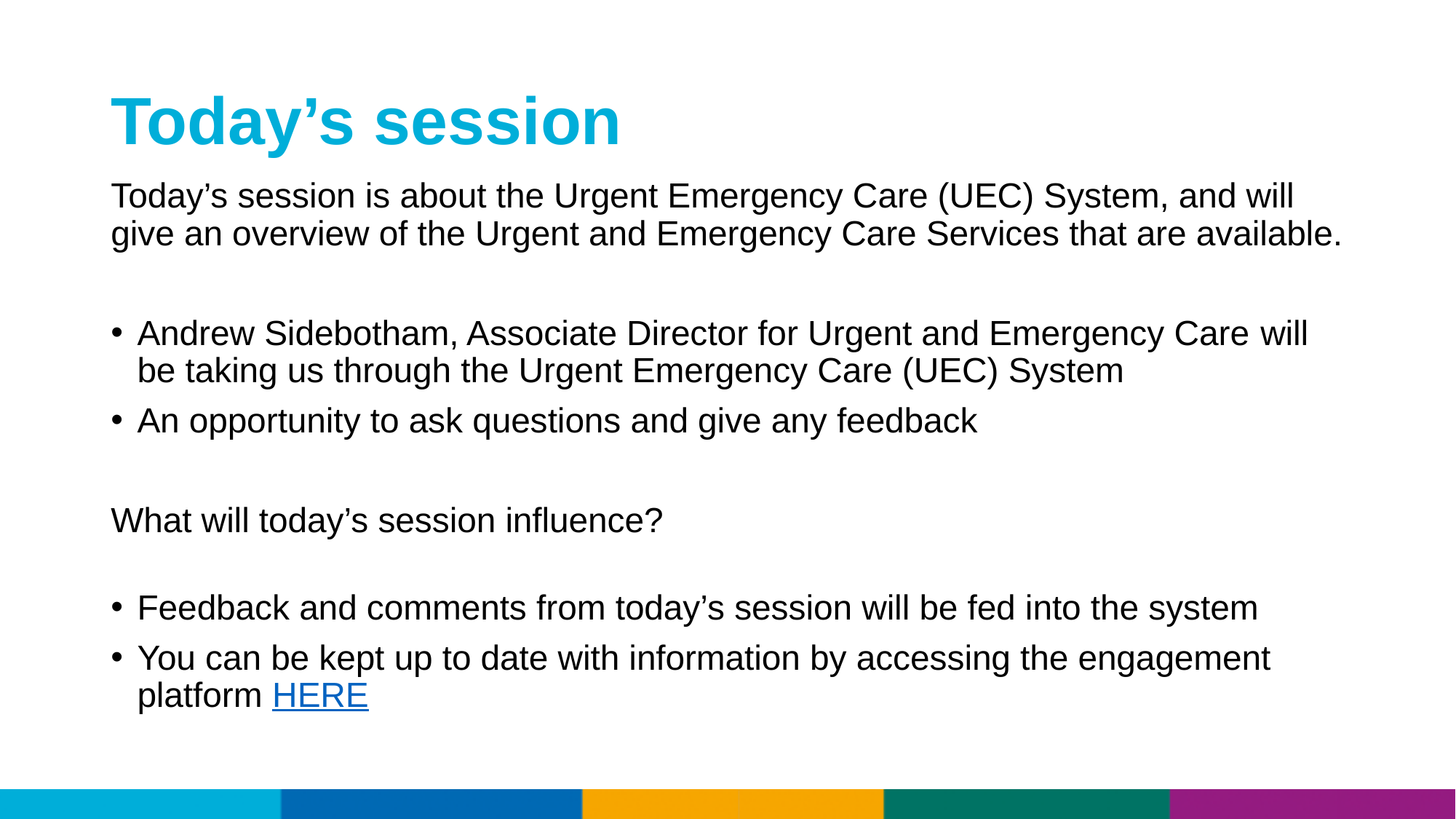

# Today’s session
Today’s session is about the Urgent Emergency Care (UEC) System, and will give an overview of the Urgent and Emergency Care Services that are available.

Andrew Sidebotham, Associate Director for Urgent and Emergency Care will be taking us through the Urgent Emergency Care (UEC) System
An opportunity to ask questions and give any feedback

What will today’s session influence?
Feedback and comments from today’s session will be fed into the system
You can be kept up to date with information by accessing the engagement platform HERE